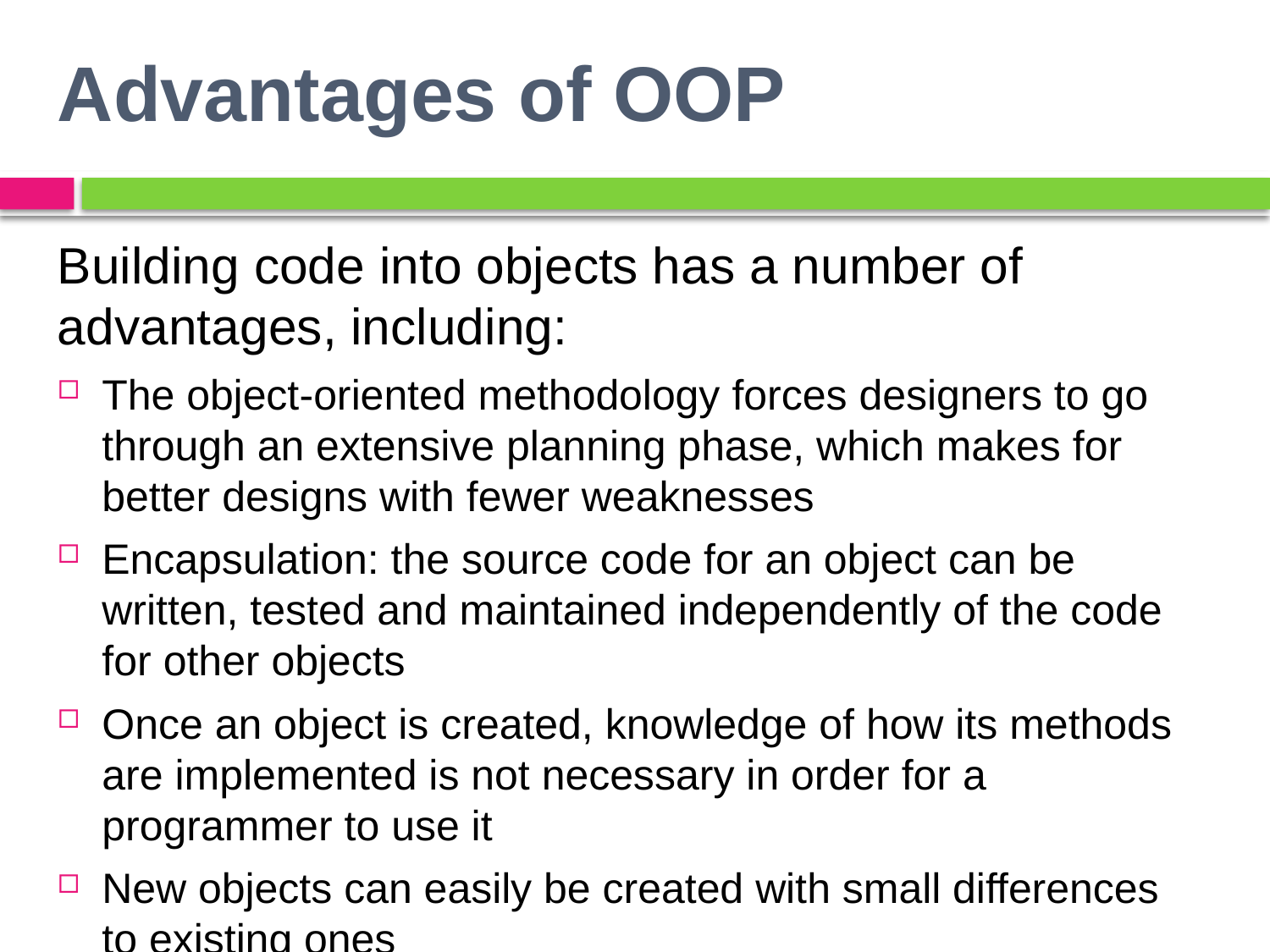

# Advantages of OOP
Building code into objects has a number of advantages, including:
The object-oriented methodology forces designers to go through an extensive planning phase, which makes for better designs with fewer weaknesses
Encapsulation: the source code for an object can be written, tested and maintained independently of the code for other objects
Once an object is created, knowledge of how its methods are implemented is not necessary in order for a programmer to use it
New objects can easily be created with small differences to existing ones